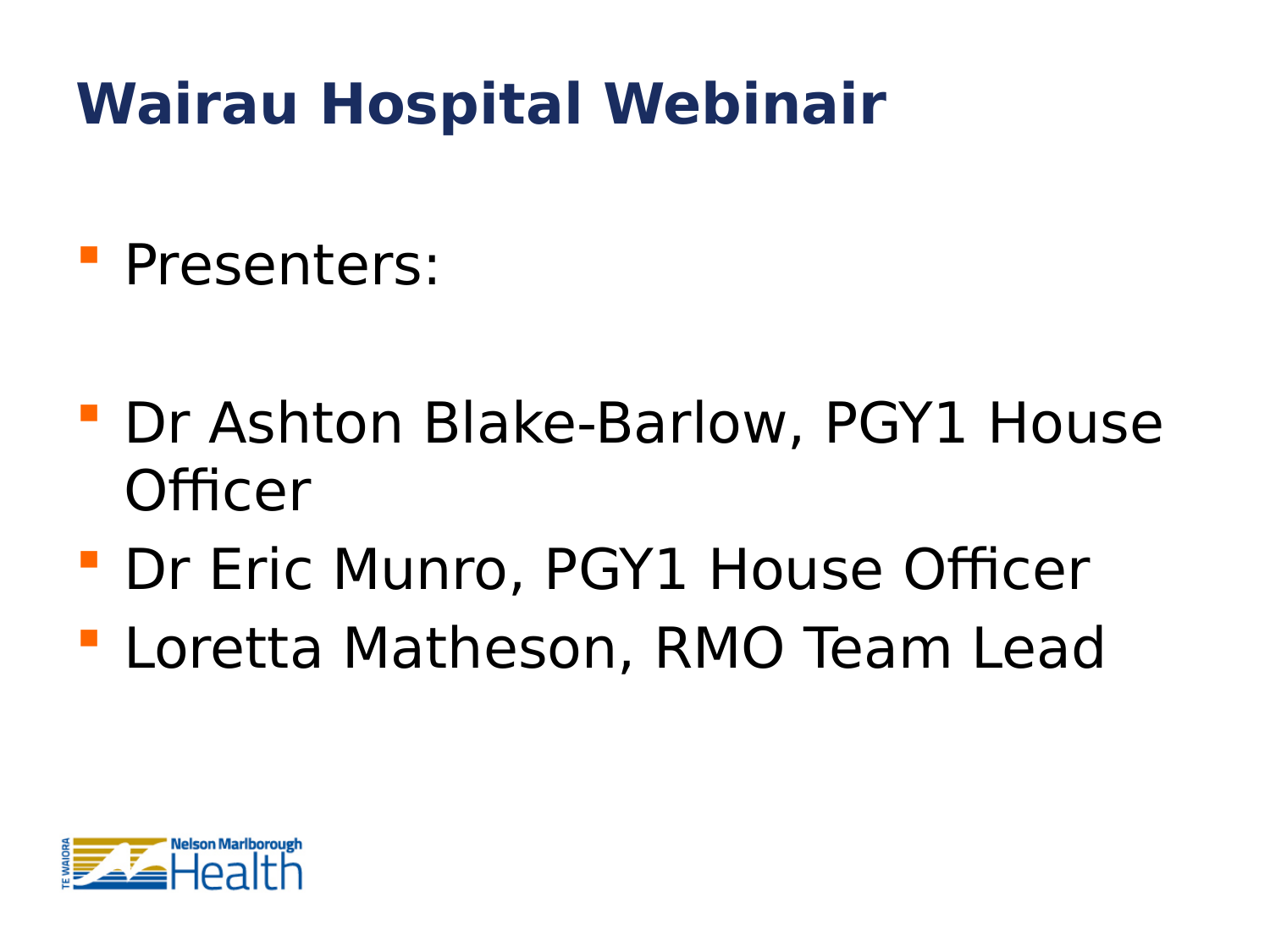

Wairau Hospital Webinair
Presenters:

Dr Ashton Blake-Barlow, PGY1 House Officer
Dr Eric Munro, PGY1 House Officer
Loretta Matheson, RMO Team Lead